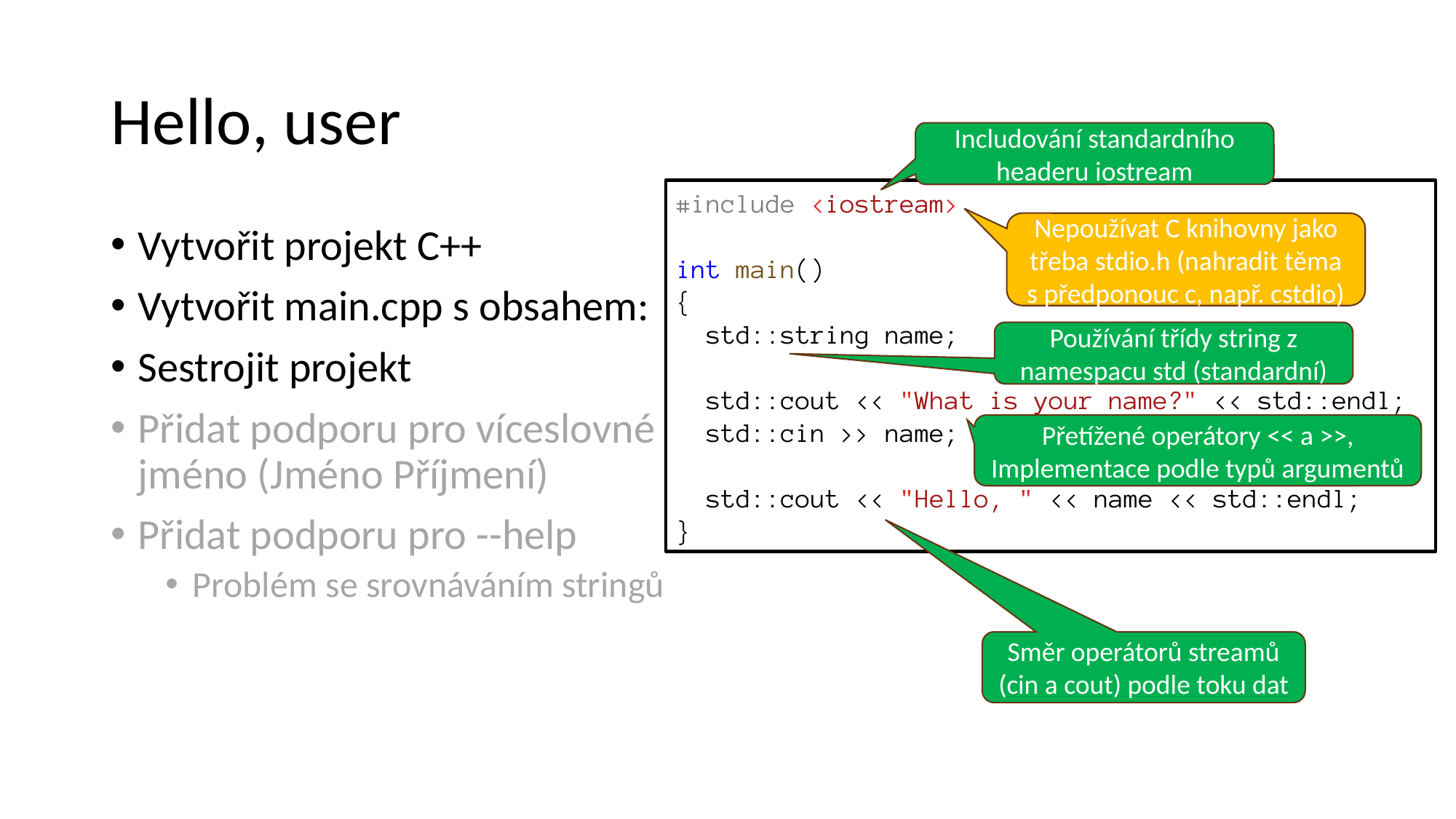

# Hello, user
Includování standardního headeru iostream
#include <iostream>
int main()
{
  std::string name;
  std::cout << "What is your name?" << std::endl;
  std::cin >> name;
  std::cout << "Hello, " << name << std::endl;
}
Nepoužívat C knihovny jako třeba stdio.h (nahradit těma s předponouc c, např. cstdio)
Vytvořit projekt C++
Vytvořit main.cpp s obsahem:
Sestrojit projekt
Přidat podporu pro víceslovné jméno (Jméno Příjmení)
Přidat podporu pro --help
Problém se srovnáváním stringů
Používání třídy string z namespacu std (standardní)
Přetížené operátory << a >>,
Implementace podle typů argumentů
Směr operátorů streamů (cin a cout) podle toku dat